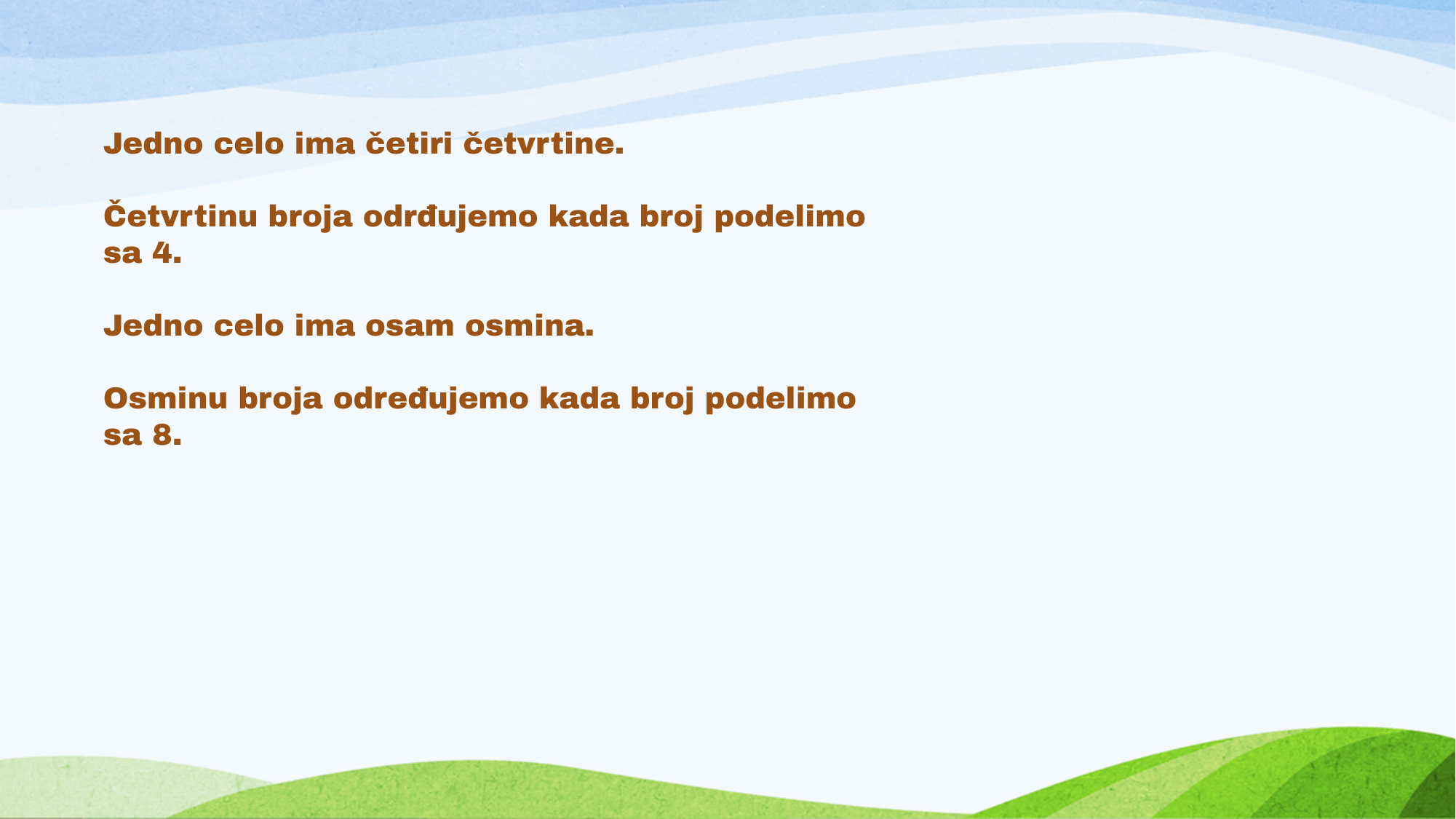

Jedno celo ima četiri četvrtine.

Četvrtinu broja odrđujemo kada broj podelimo sa 4.

Jedno celo ima osam osmina.

Osminu broja određujemo kada broj podelimo sa 8.